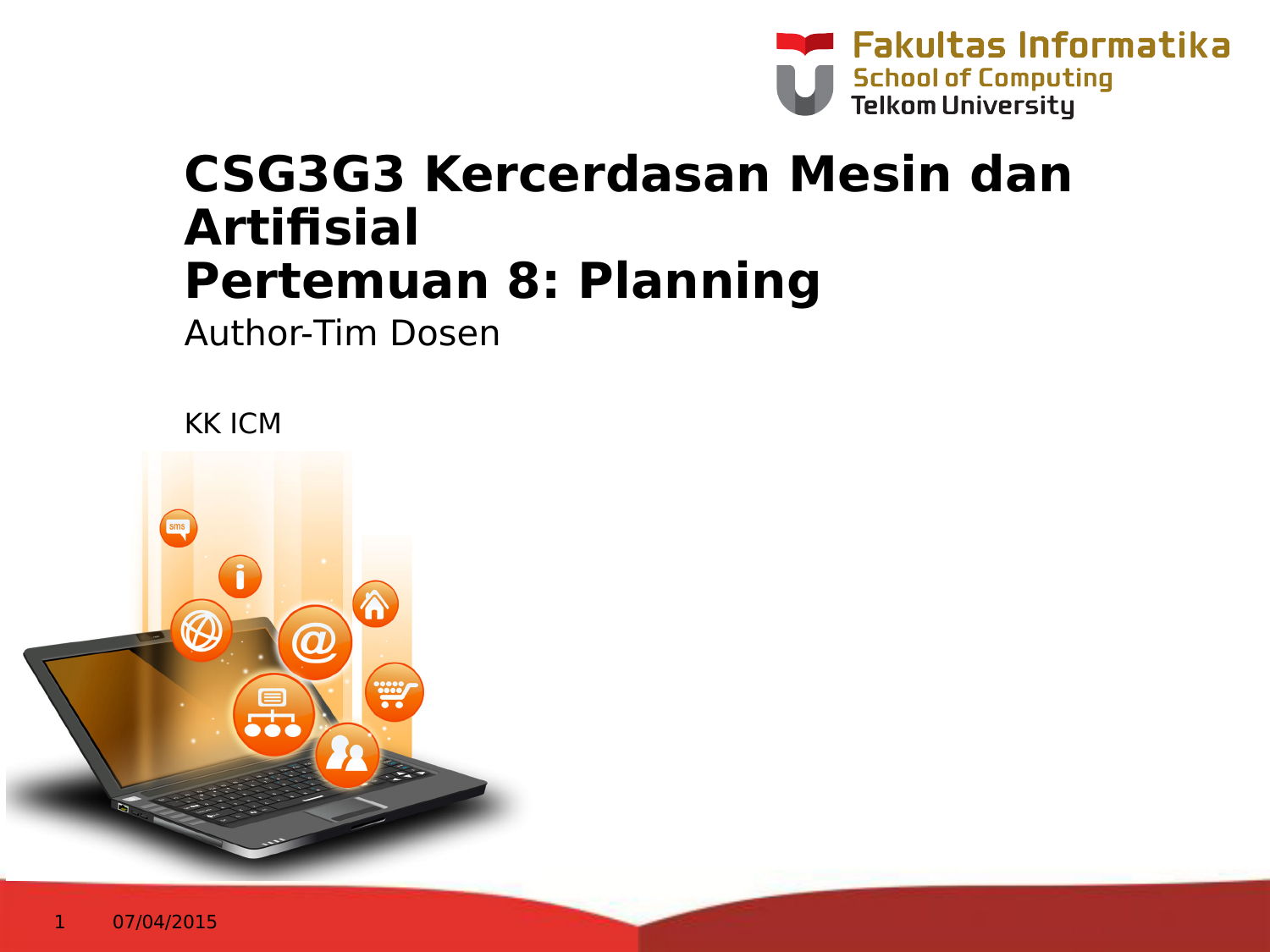

# CSG3G3 Kercerdasan Mesin dan Artifisial Pertemuan 8: Planning
Author-Tim Dosen
KK ICM
1
07/04/2015